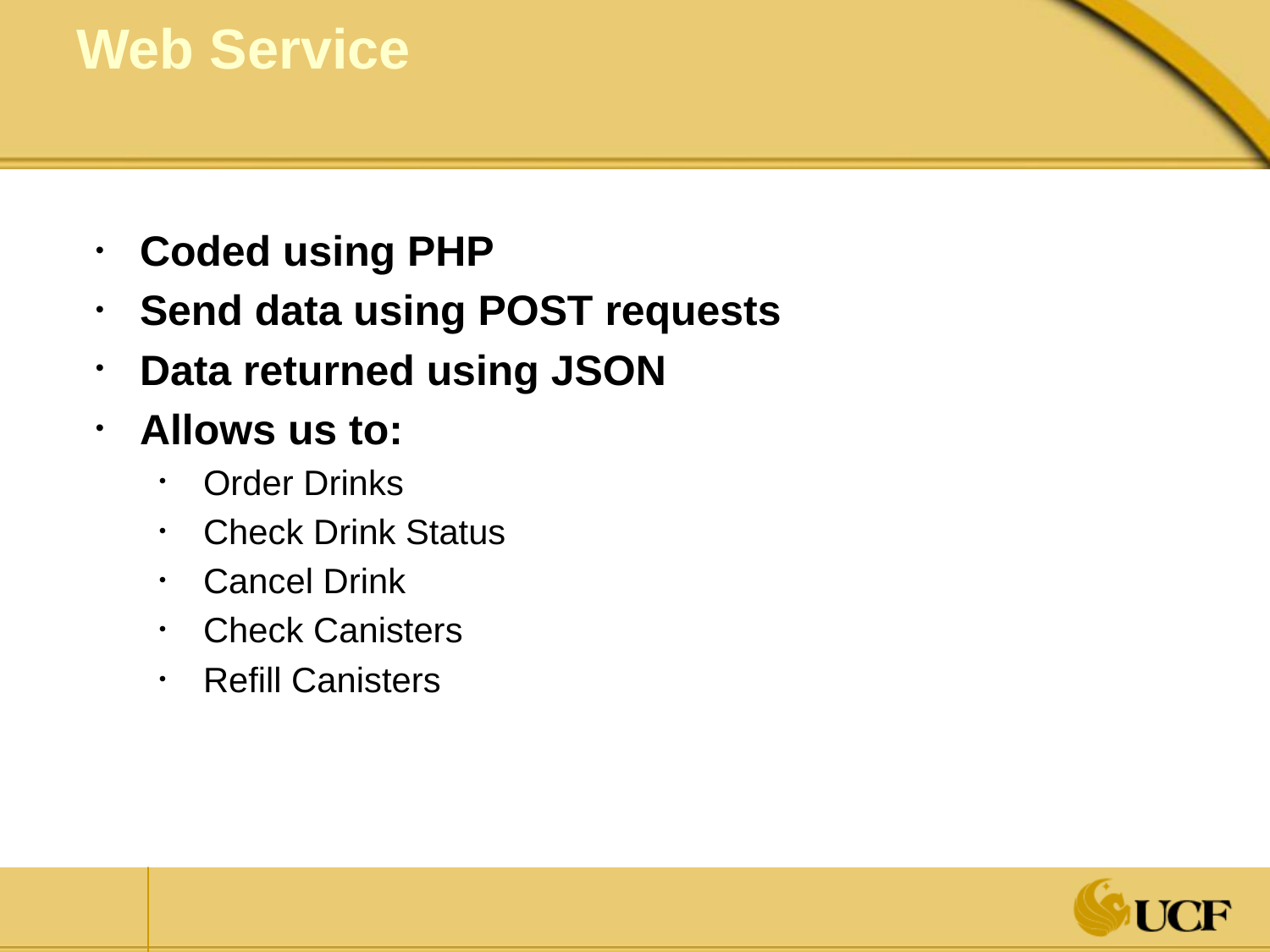

# Web Service
Coded using PHP
Send data using POST requests
Data returned using JSON
Allows us to:
Order Drinks
Check Drink Status
Cancel Drink
Check Canisters
Refill Canisters